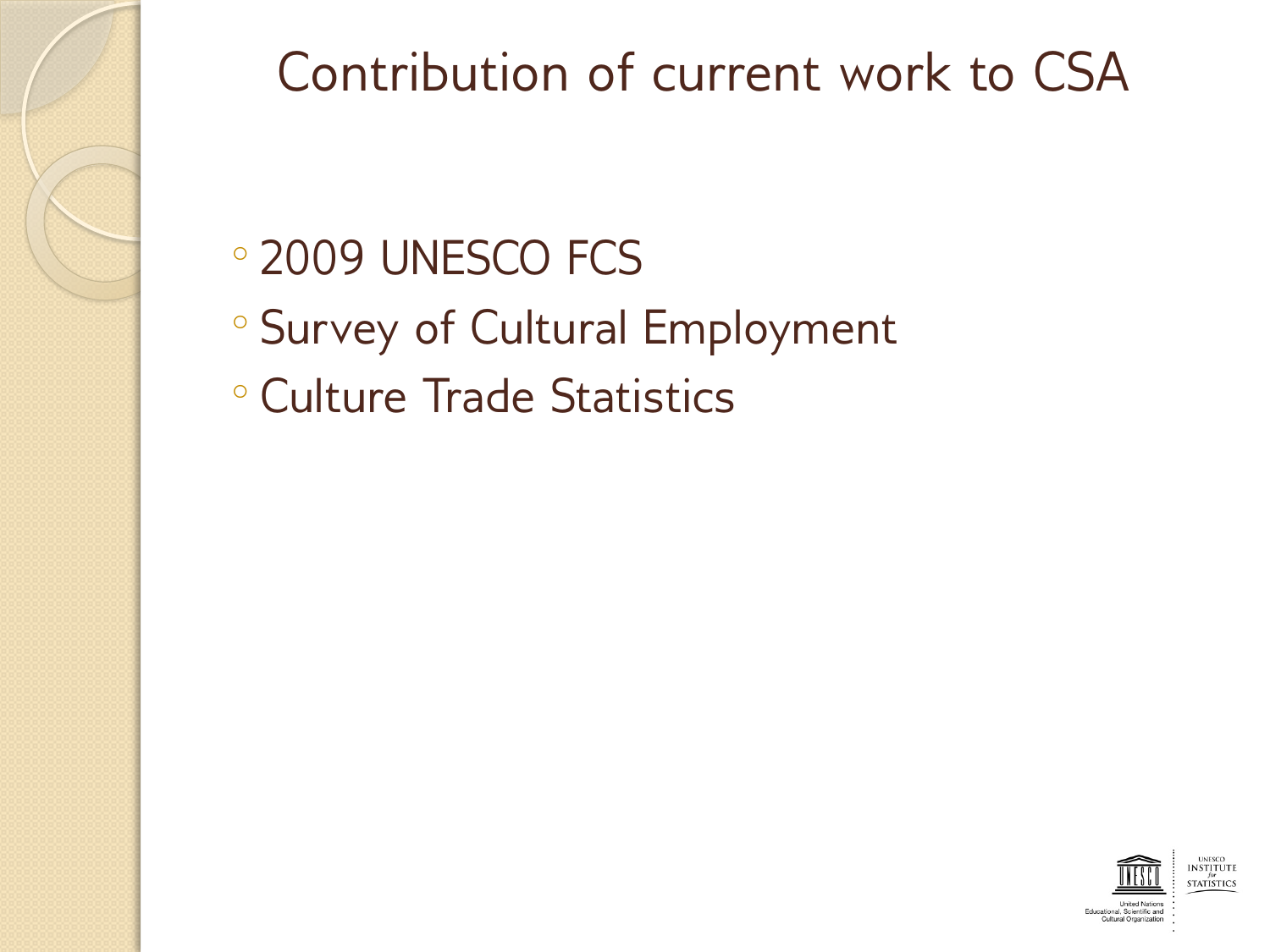

# Contribution of current work to CSA

2009 UNESCO FCS
Survey of Cultural Employment
Culture Trade Statistics